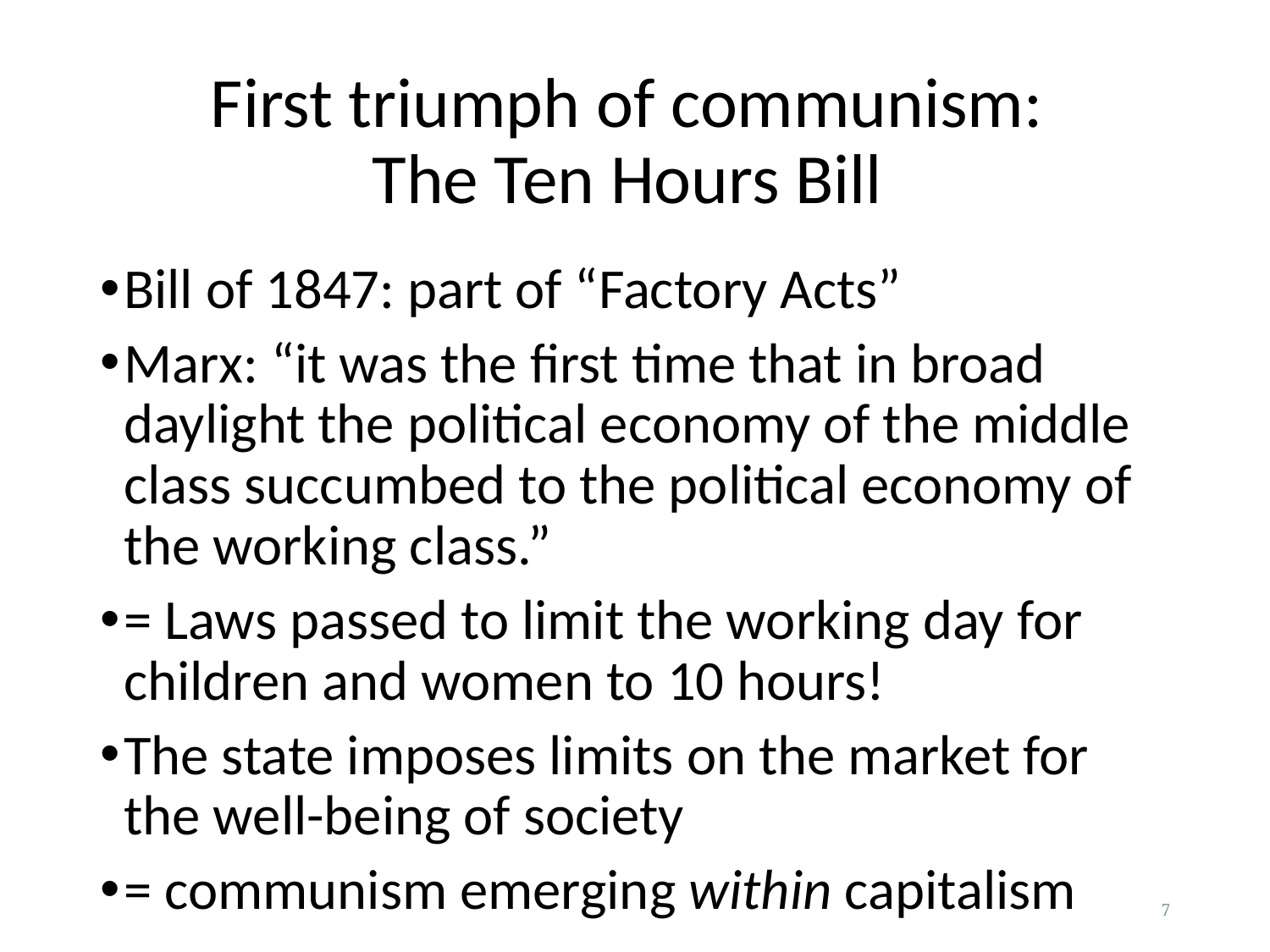

# First triumph of communism: The Ten Hours Bill
Bill of 1847: part of “Factory Acts”
Marx: “it was the first time that in broad daylight the political economy of the middle class succumbed to the political economy of the working class.”
= Laws passed to limit the working day for children and women to 10 hours!
The state imposes limits on the market for the well-being of society
= communism emerging within capitalism
7